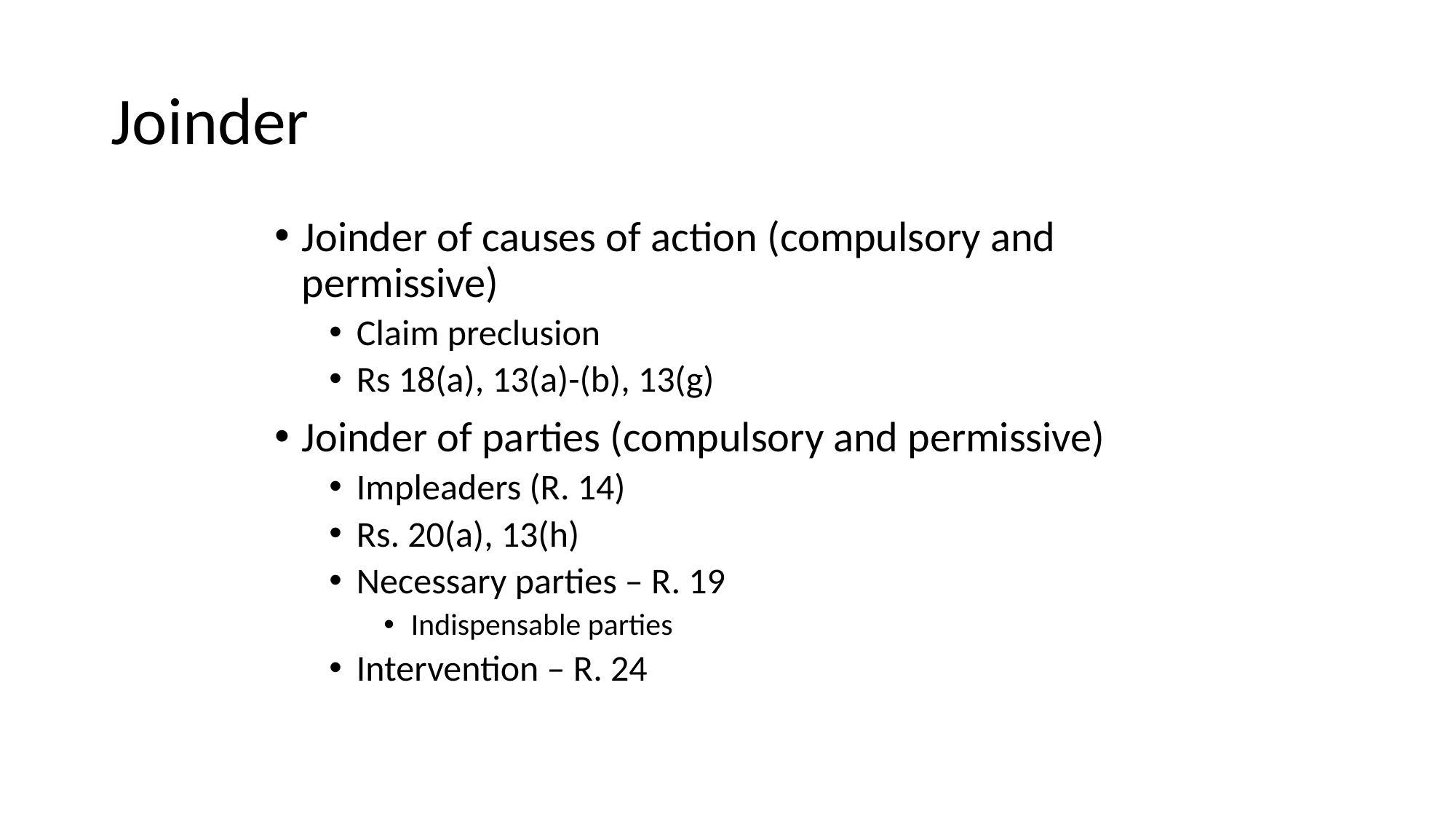

# Joinder
Joinder of causes of action (compulsory and permissive)
Claim preclusion
Rs 18(a), 13(a)-(b), 13(g)
Joinder of parties (compulsory and permissive)
Impleaders (R. 14)
Rs. 20(a), 13(h)
Necessary parties – R. 19
Indispensable parties
Intervention – R. 24